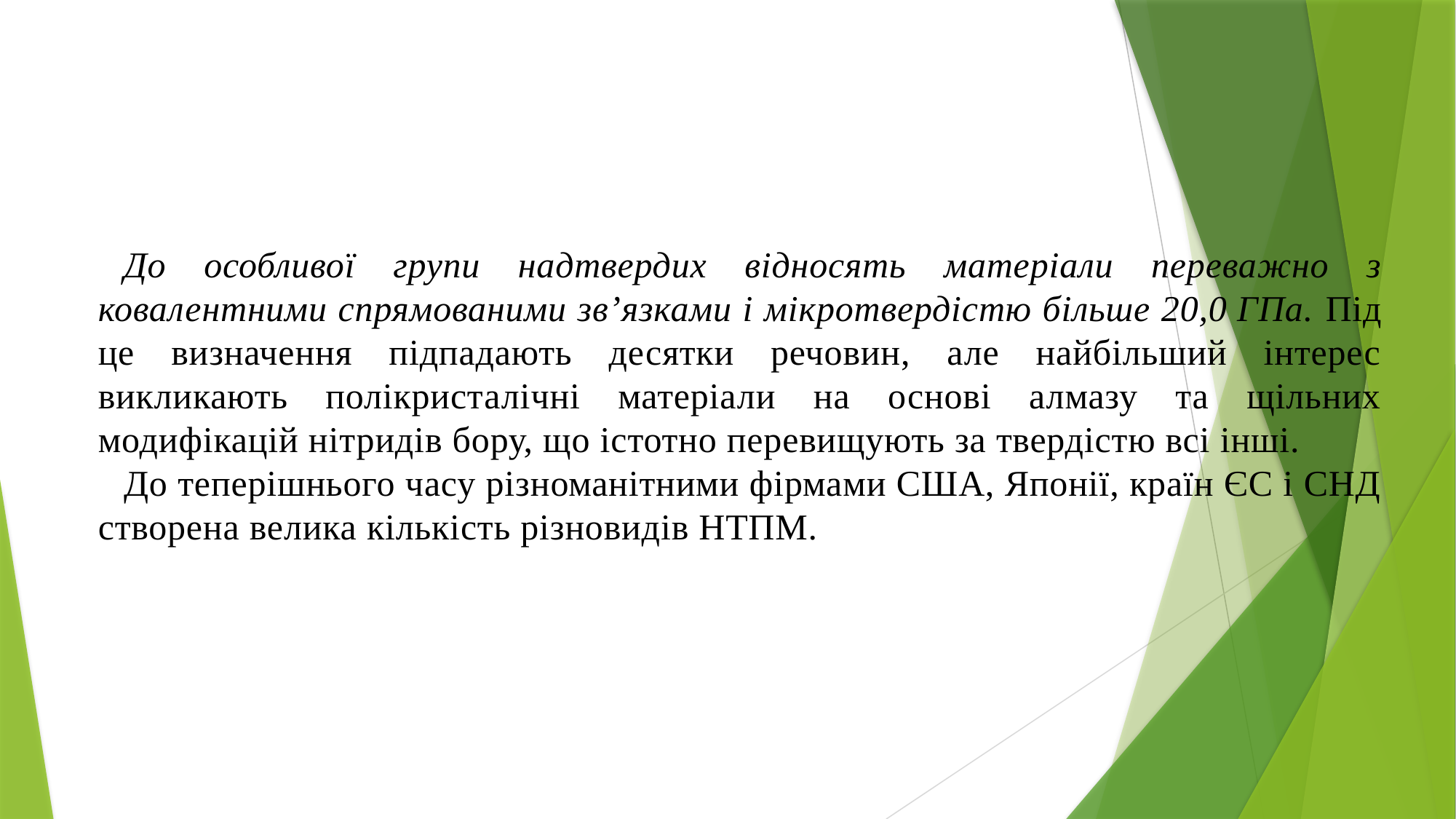

До особливої групи надтвердих відносять матеріали переважно з ковалентними спрямованими зв’язками і мікротвердістю більше 20,0 ГПа. Під це визначення підпадають десятки речовин, але найбільший інтерес викликають полікристалічні матеріали на основі алмазу та щільних модифікацій нітридів бору, що істотно перевищують за твердістю всі інші.
До теперішнього часу різноманітними фірмами США, Японії, країн ЄС і СНД створена велика кількість різновидів НТПМ.